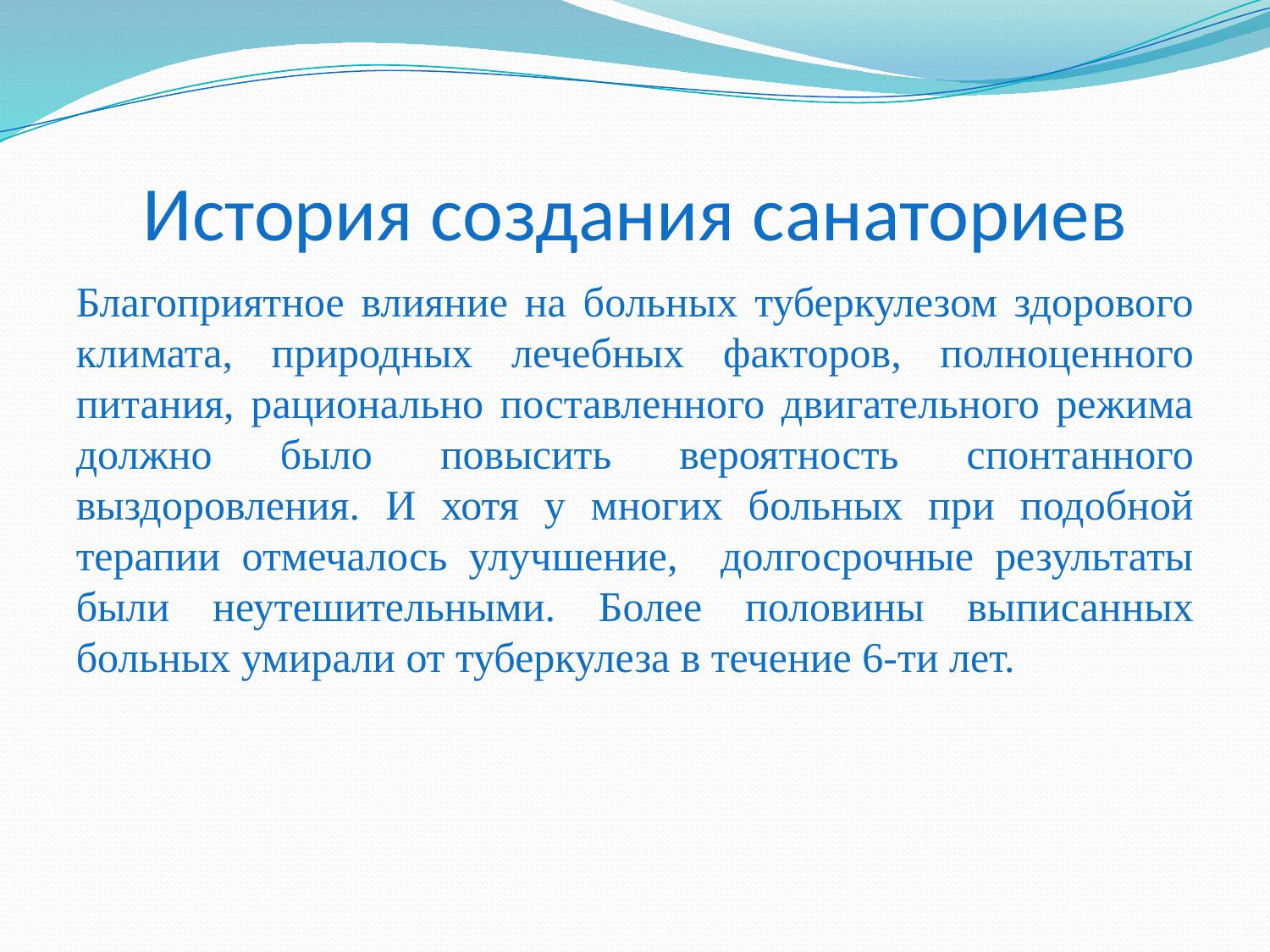

# История создания санаториев
Благоприятное влияние на больных туберкулезом здорового климата, природных лечебных факторов, полноценного питания, рационально поставленного двигательного режима должно было повысить вероятность спонтанного выздоровления. И хотя у многих больных при подобной терапии отмечалось улучшение,  долгосрочные результаты были неутешительными. Более половины выписанных больных умирали от туберкулеза в течение 6-ти лет.